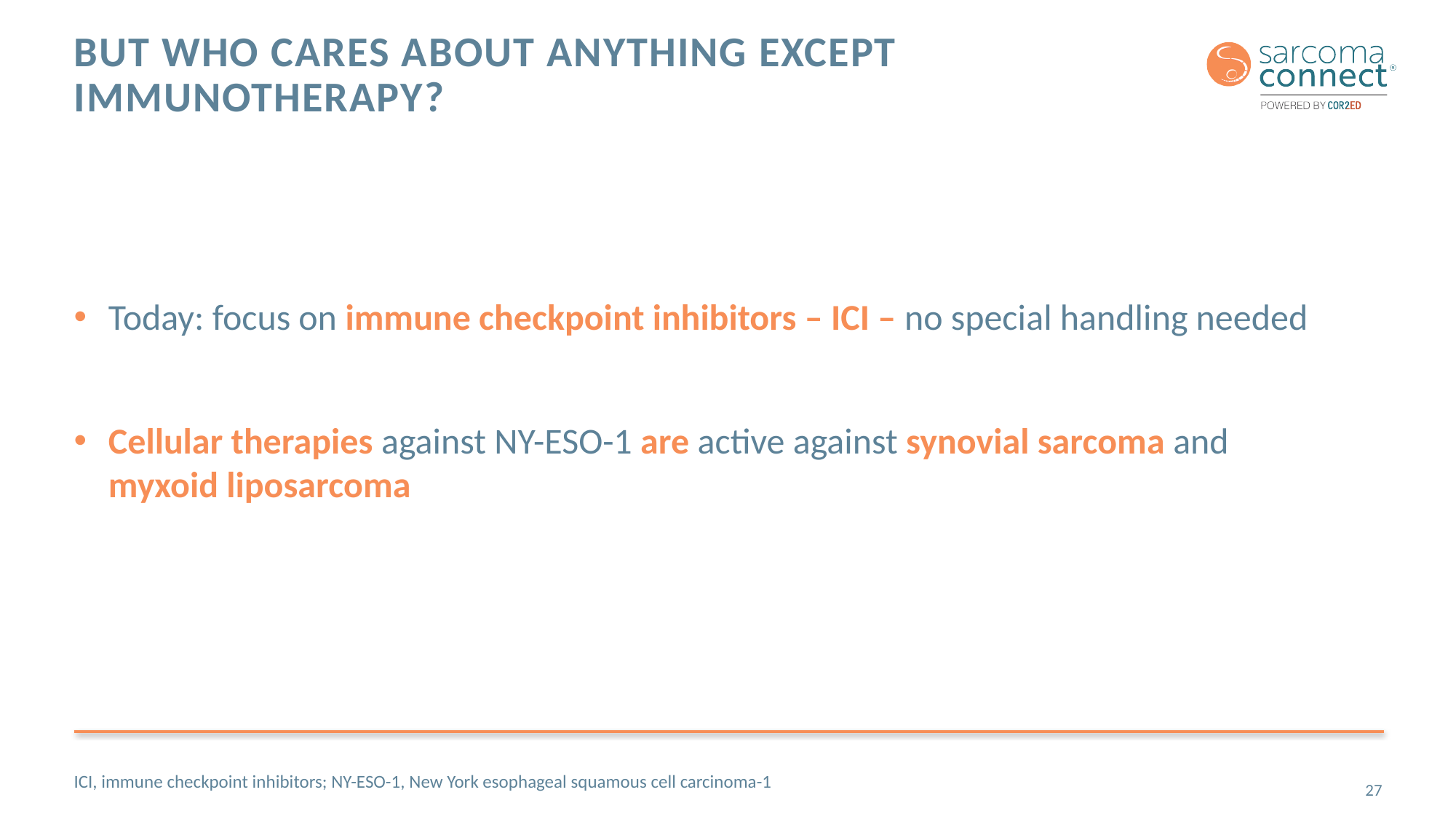

# But who cares about anything except immunotherapy?

Today: focus on immune checkpoint inhibitors – ICI – no special handling needed

Cellular therapies against NY-ESO-1 are active against synovial sarcoma and
myxoid liposarcoma
ICI, immune checkpoint inhibitors; NY-ESO-1, New York esophageal squamous cell carcinoma-1
27